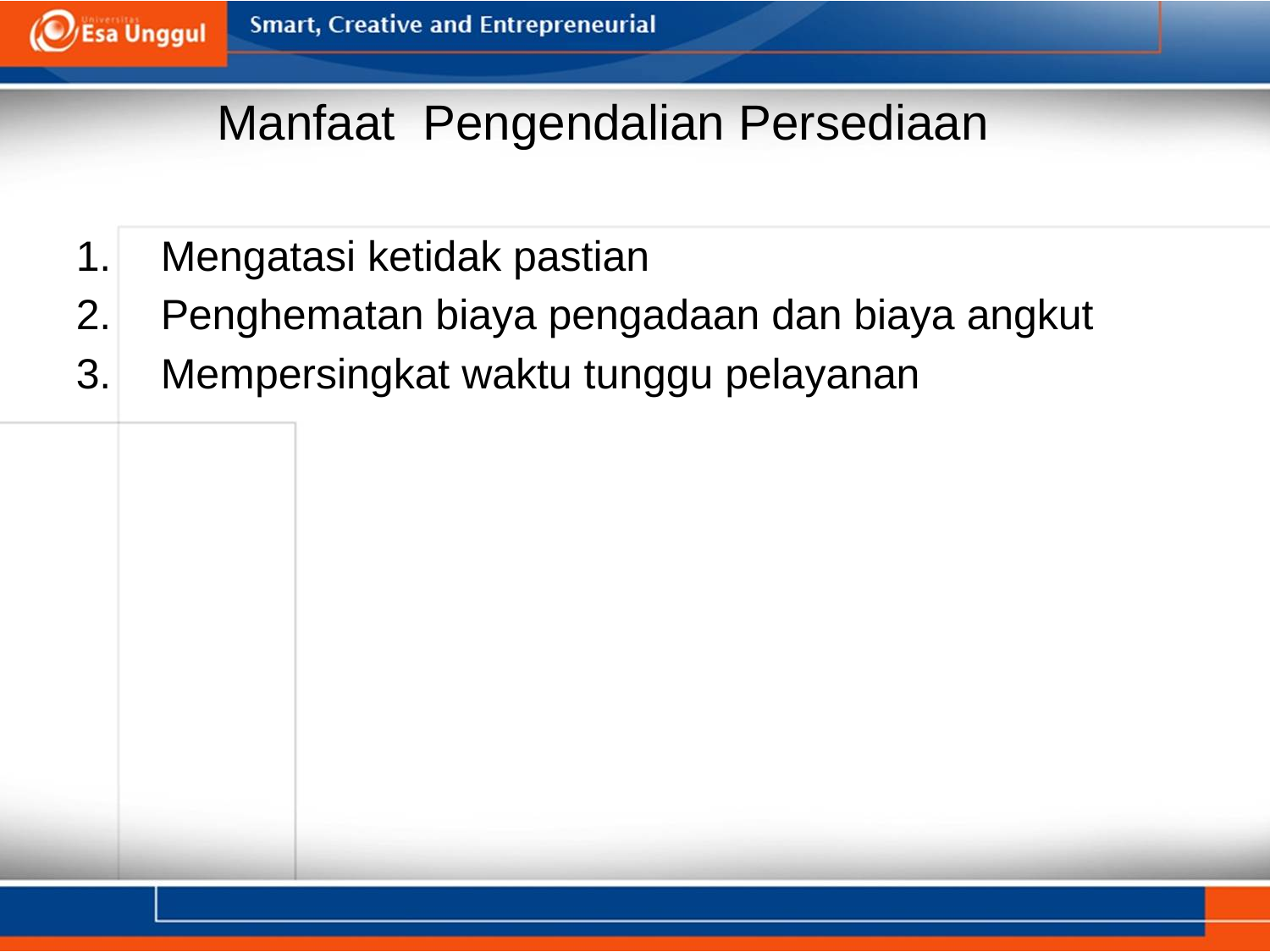

# Manfaat  Pengendalian Persediaan
Mengatasi ketidak pastian
Penghematan biaya pengadaan dan biaya angkut
Mempersingkat waktu tunggu pelayanan